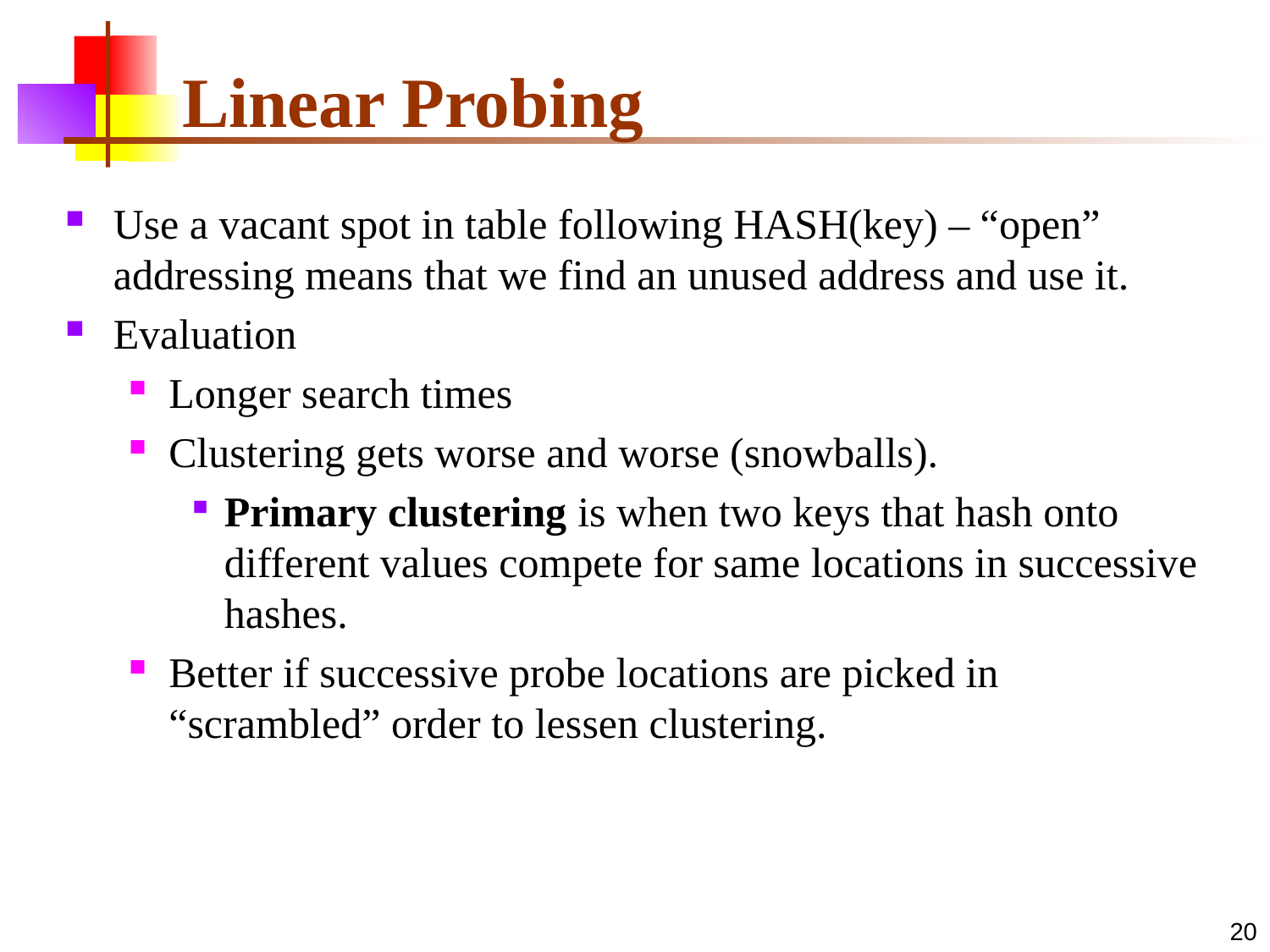

# Linear Probing
Use a vacant spot in table following HASH(key) – “open” addressing means that we find an unused address and use it.
Evaluation
Longer search times
Clustering gets worse and worse (snowballs).
Primary clustering is when two keys that hash onto different values compete for same locations in successive hashes.
Better if successive probe locations are picked in “scrambled” order to lessen clustering.

20